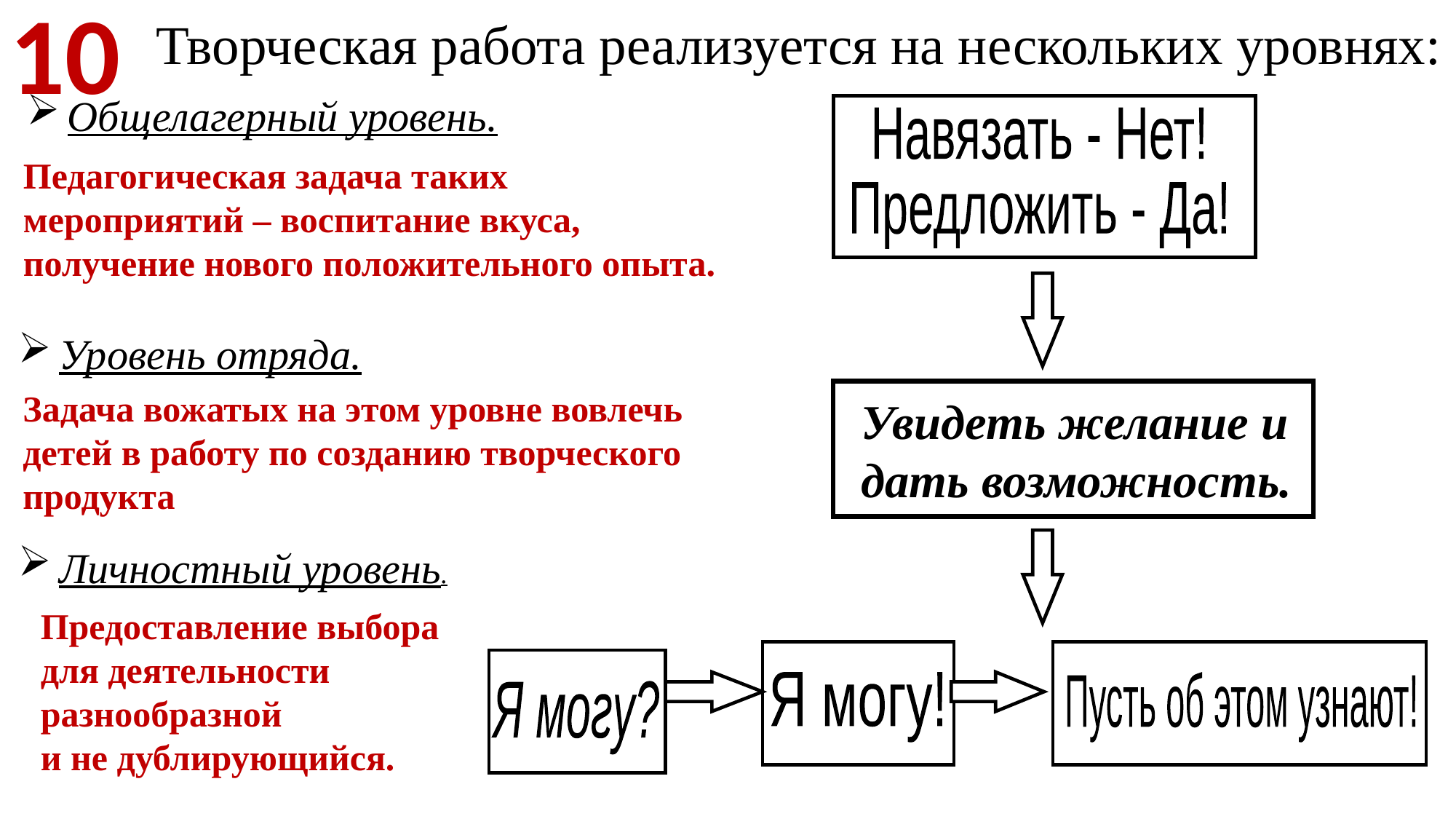

10
Творческая работа реализуется на нескольких уровнях:
Общелагерный уровень.

Навязать - Нет!
Предложить - Да!
Педагогическая задача таких мероприятий – воспитание вкуса, получение нового положительного опыта.

Уровень отряда.
Задача вожатых на этом уровне вовлечь детей в работу по созданию творческого продукта

Увидеть желание и дать возможность.
Личностный уровень.

Предоставление выбора для деятельности разнообразной
и не дублирующийся.

Я могу!

Пусть об этом узнают!
Я могу?